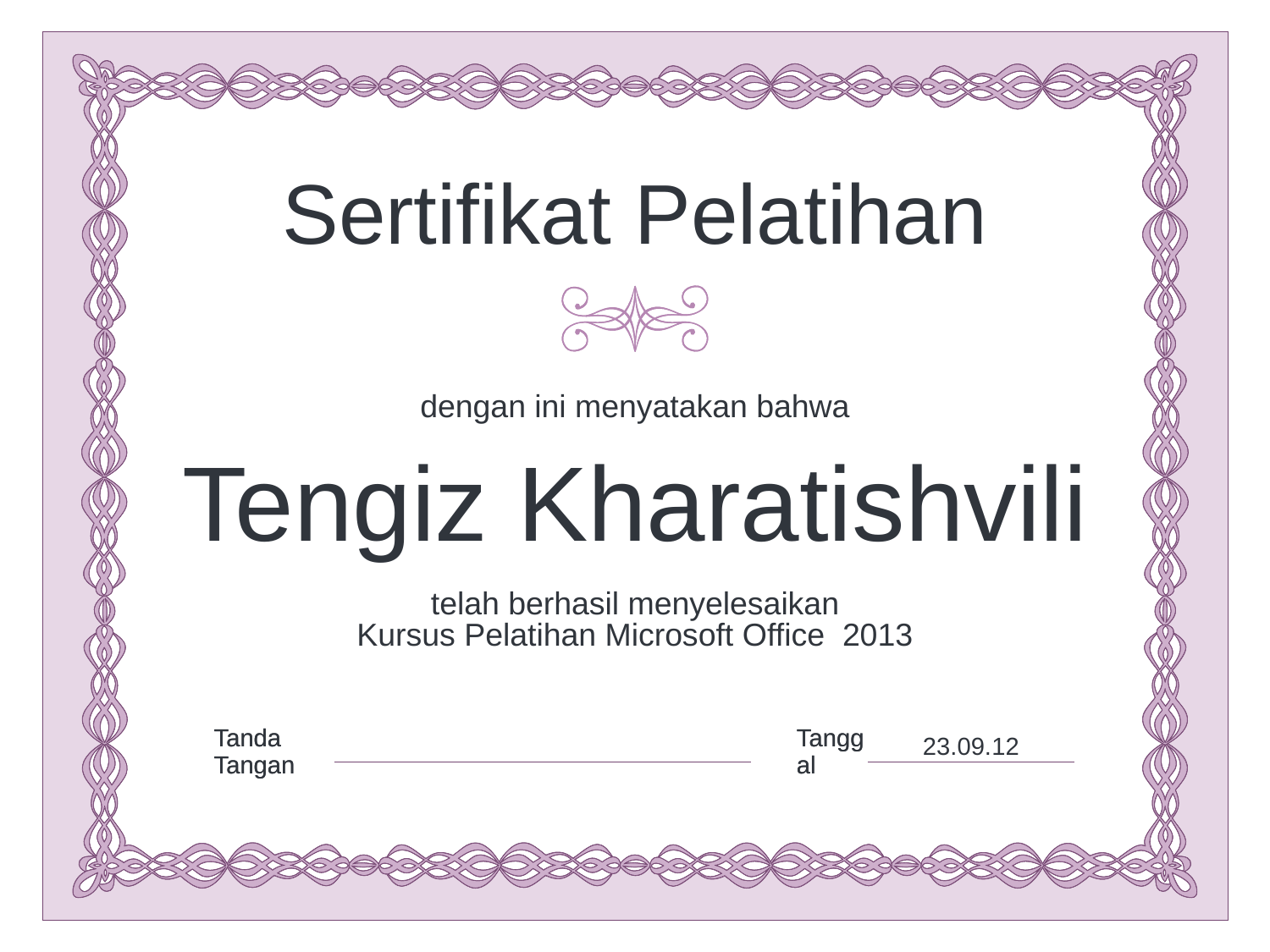

Tengiz Kharatishvili
Kursus Pelatihan Microsoft Office  2013
23.09.12